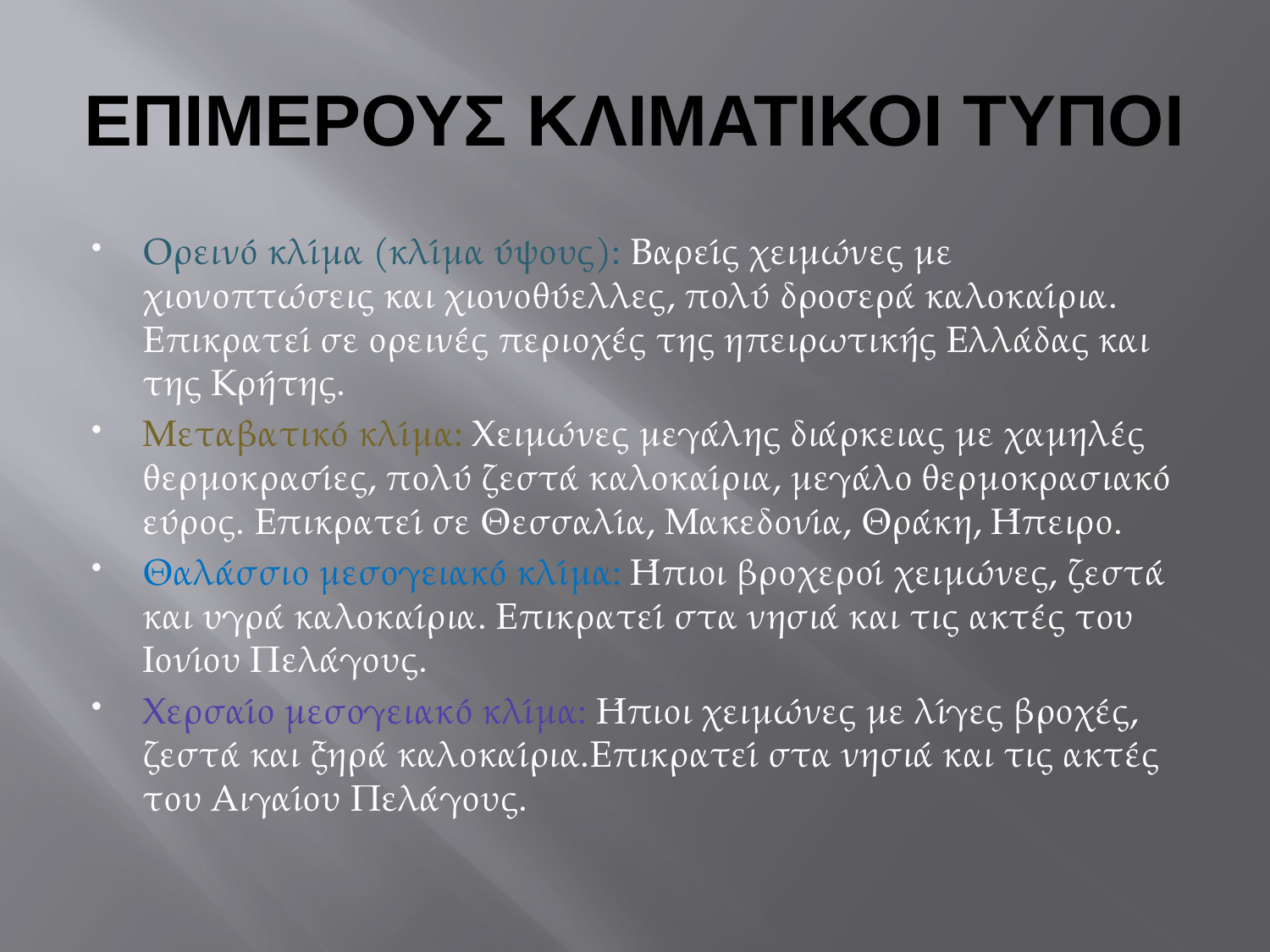

# ΕΠΙΜΕΡΟΥΣ ΚΛΙΜΑΤΙΚΟΙ ΤΥΠΟΙ
Ορεινό κλίμα (κλίμα ύψους): Βαρείς χειμώνες με χιονοπτώσεις και χιονοθύελλες, πολύ δροσερά καλοκαίρια. Επικρατεί σε ορεινές περιοχές της ηπειρωτικής Ελλάδας και της Κρήτης.
Μεταβατικό κλίμα: Χειμώνες μεγάλης διάρκειας με χαμηλές θερμοκρασίες, πολύ ζεστά καλοκαίρια, μεγάλο θερμοκρασιακό εύρος. Επικρατεί σε Θεσσαλία, Μακεδονία, Θράκη, Ήπειρο.
Θαλάσσιο μεσογειακό κλίμα: Ήπιοι βροχεροί χειμώνες, ζεστά και υγρά καλοκαίρια. Επικρατεί στα νησιά και τις ακτές του Ιονίου Πελάγους.
Χερσαίο μεσογειακό κλίμα: Ήπιοι χειμώνες με λίγες βροχές, ζεστά και ξηρά καλοκαίρια.Επικρατεί στα νησιά και τις ακτές του Αιγαίου Πελάγους.